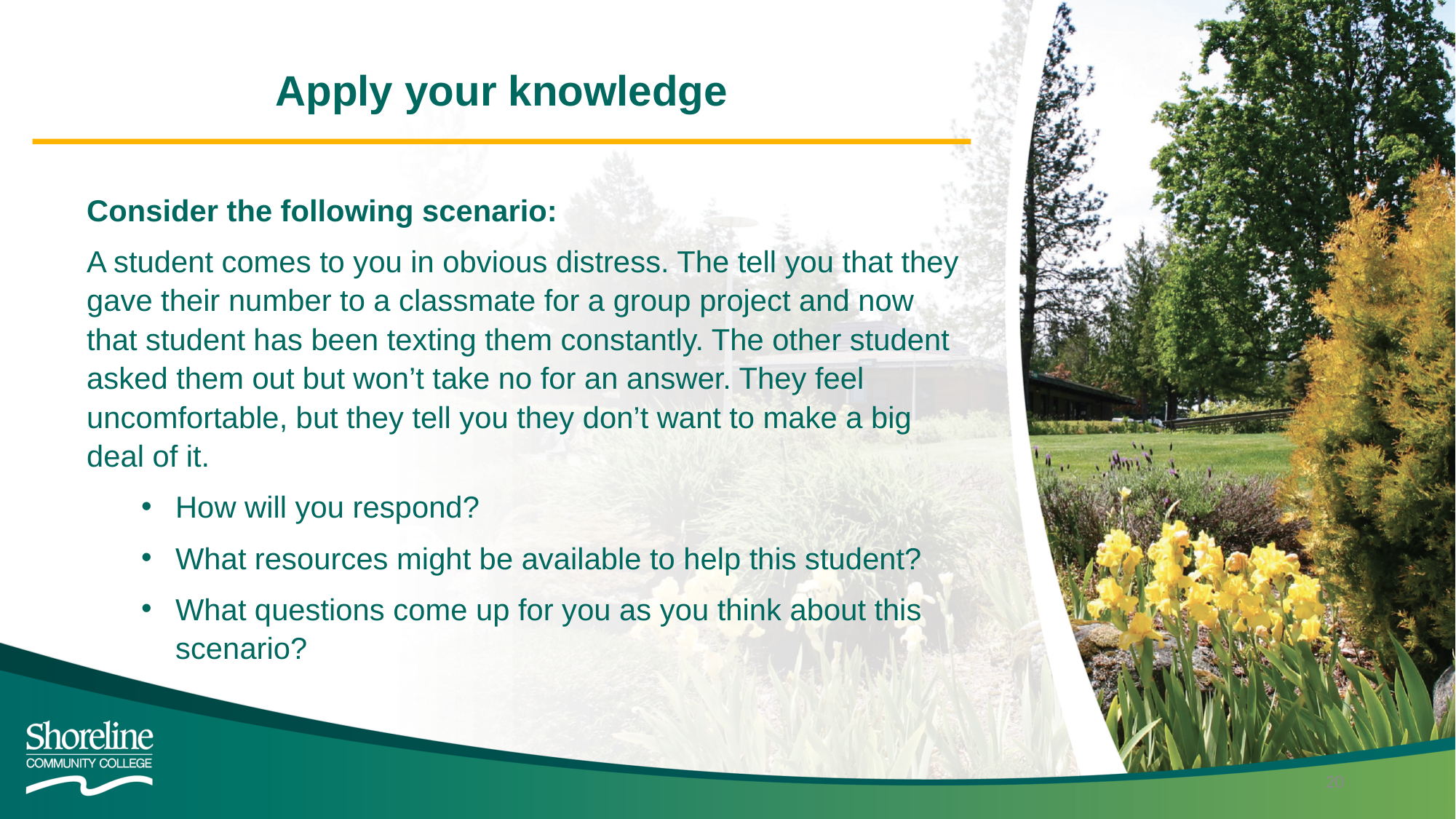

Apply your knowledge

Consider the following scenario:
A student comes to you in obvious distress. The tell you that they gave their number to a classmate for a group project and now that student has been texting them constantly. The other student asked them out but won’t take no for an answer. They feel uncomfortable, but they tell you they don’t want to make a big deal of it.
How will you respond?
What resources might be available to help this student?
What questions come up for you as you think about this scenario?

20